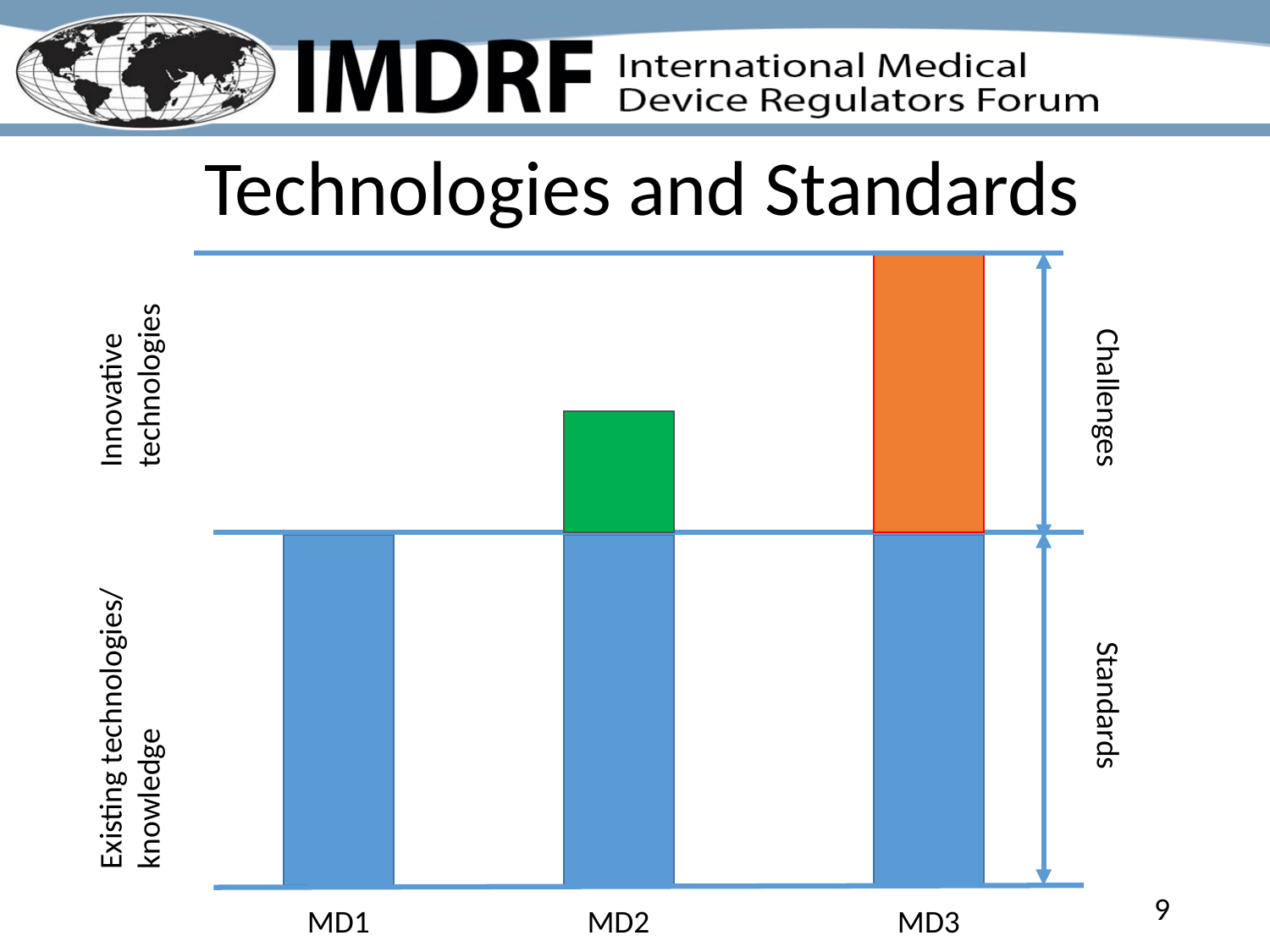

# Technologies and Standards

Innovative
technologies
Challenges

Standards
Existing technologies/
knowledge
9
MD1
MD2
MD3